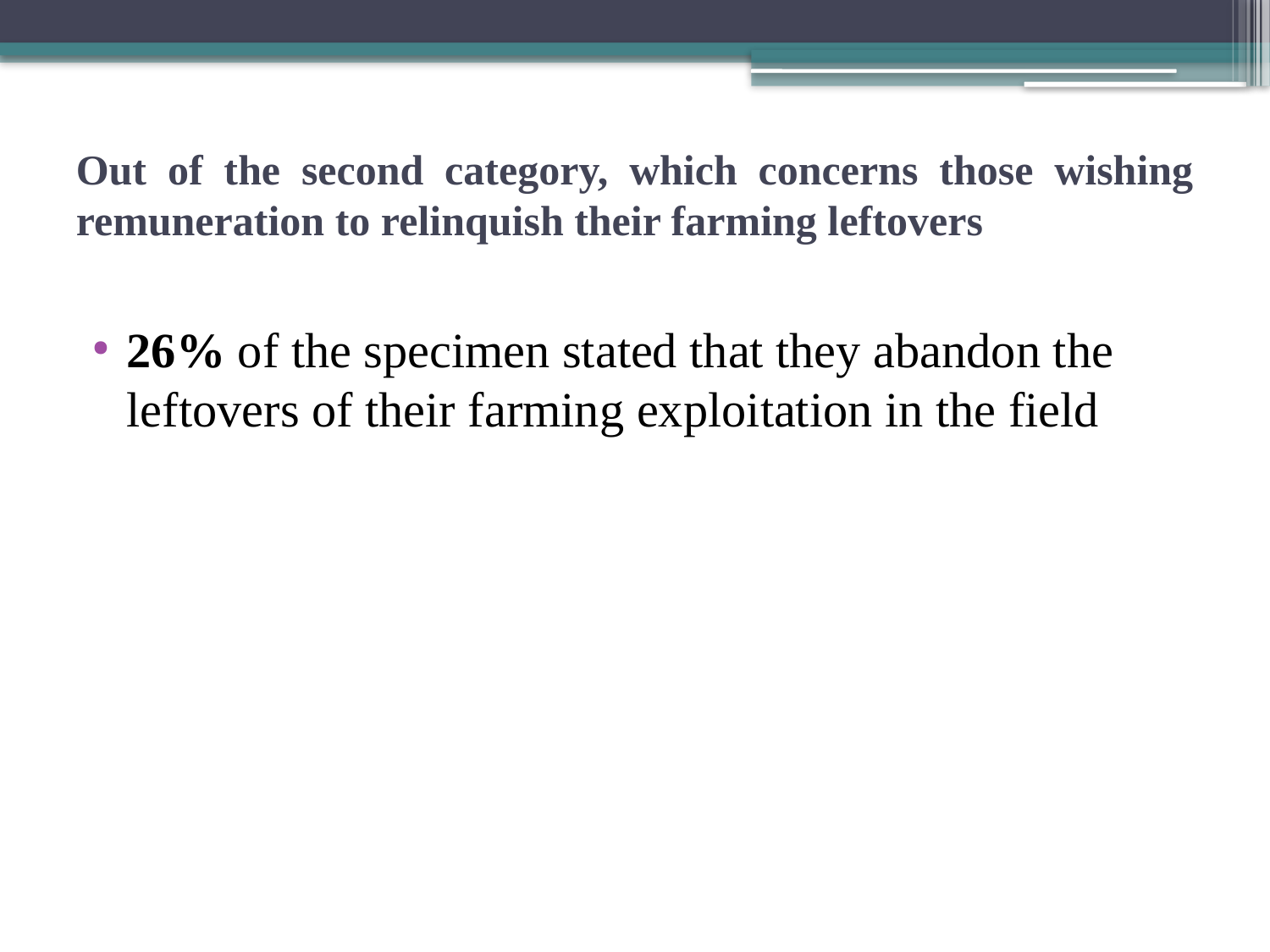

# Out of the second category, which concerns those wishing remuneration to relinquish their farming leftovers
26% of the specimen stated that they abandon the leftovers of their farming exploitation in the field